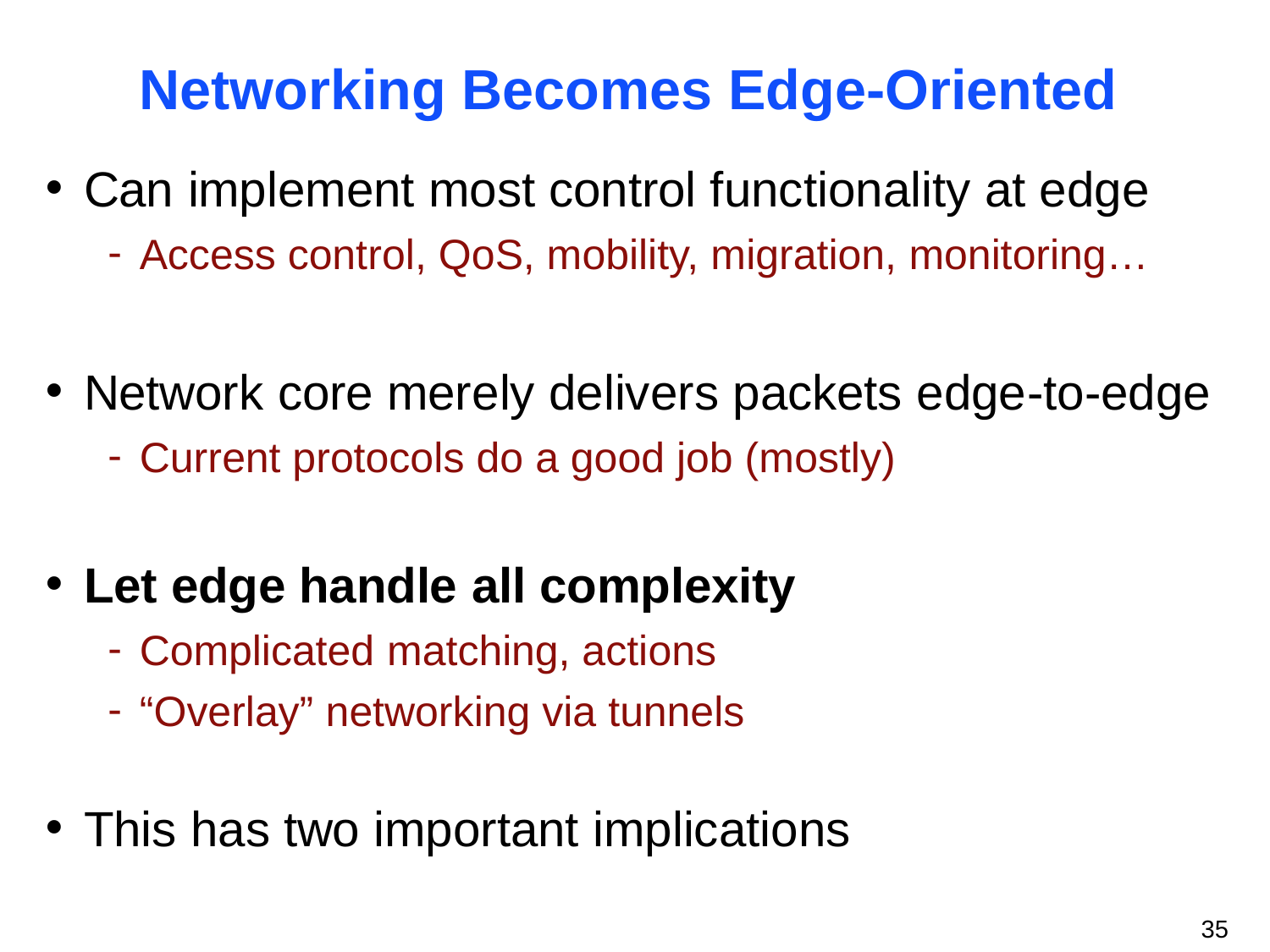

# Networking Becomes Edge-Oriented
Can implement most control functionality at edge
Access control, QoS, mobility, migration, monitoring…

Network core merely delivers packets edge-to-edge
Current protocols do a good job (mostly)

Let edge handle all complexity
Complicated matching, actions
“Overlay” networking via tunnels

This has two important implications
35